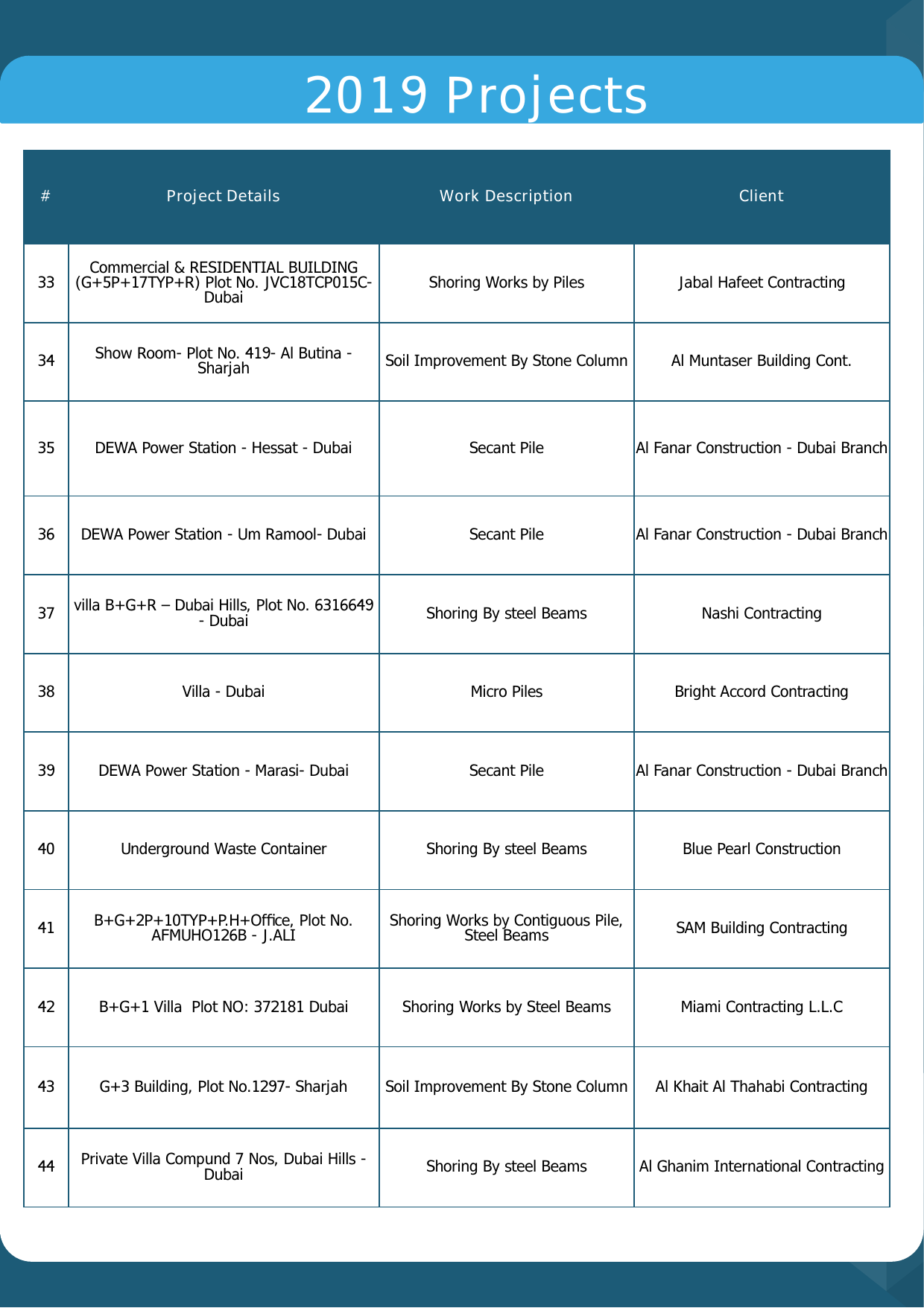

# 2019 Projects
| # | Project Details | Work Description | Client |
| --- | --- | --- | --- |
| 33 | Commercial & RESIDENTIAL BUILDING (G+5P+17TYP+R) Plot No. JVC18TCP015C- Dubai | Shoring Works by Piles | Jabal Hafeet Contracting |
| 34 | Show Room- Plot No. 419- Al Butina - Sharjah | Soil Improvement By Stone Column | Al Muntaser Building Cont. |
| 35 | DEWA Power Station - Hessat - Dubai | Secant Pile | Al Fanar Construction - Dubai Branch |
| 36 | DEWA Power Station - Um Ramool- Dubai | Secant Pile | Al Fanar Construction - Dubai Branch |
| 37 | villa B+G+R – Dubai Hills, Plot No. 6316649 - Dubai | Shoring By steel Beams | Nashi Contracting |
| 38 | Villa - Dubai | Micro Piles | Bright Accord Contracting |
| 39 | DEWA Power Station - Marasi- Dubai | Secant Pile | Al Fanar Construction - Dubai Branch |
| 40 | Underground Waste Container | Shoring By steel Beams | Blue Pearl Construction |
| 41 | B+G+2P+10TYP+P.H+Office, Plot No. AFMUHO126B - J.ALI | Shoring Works by Contiguous Pile, Steel Beams | SAM Building Contracting |
| 42 | B+G+1 Villa Plot NO: 372181 Dubai | Shoring Works by Steel Beams | Miami Contracting L.L.C |
| 43 | G+3 Building, Plot No.1297- Sharjah | Soil Improvement By Stone Column | Al Khait Al Thahabi Contracting |
| 44 | Private Villa Compund 7 Nos, Dubai Hills - Dubai | Shoring By steel Beams | Al Ghanim International Contracting |